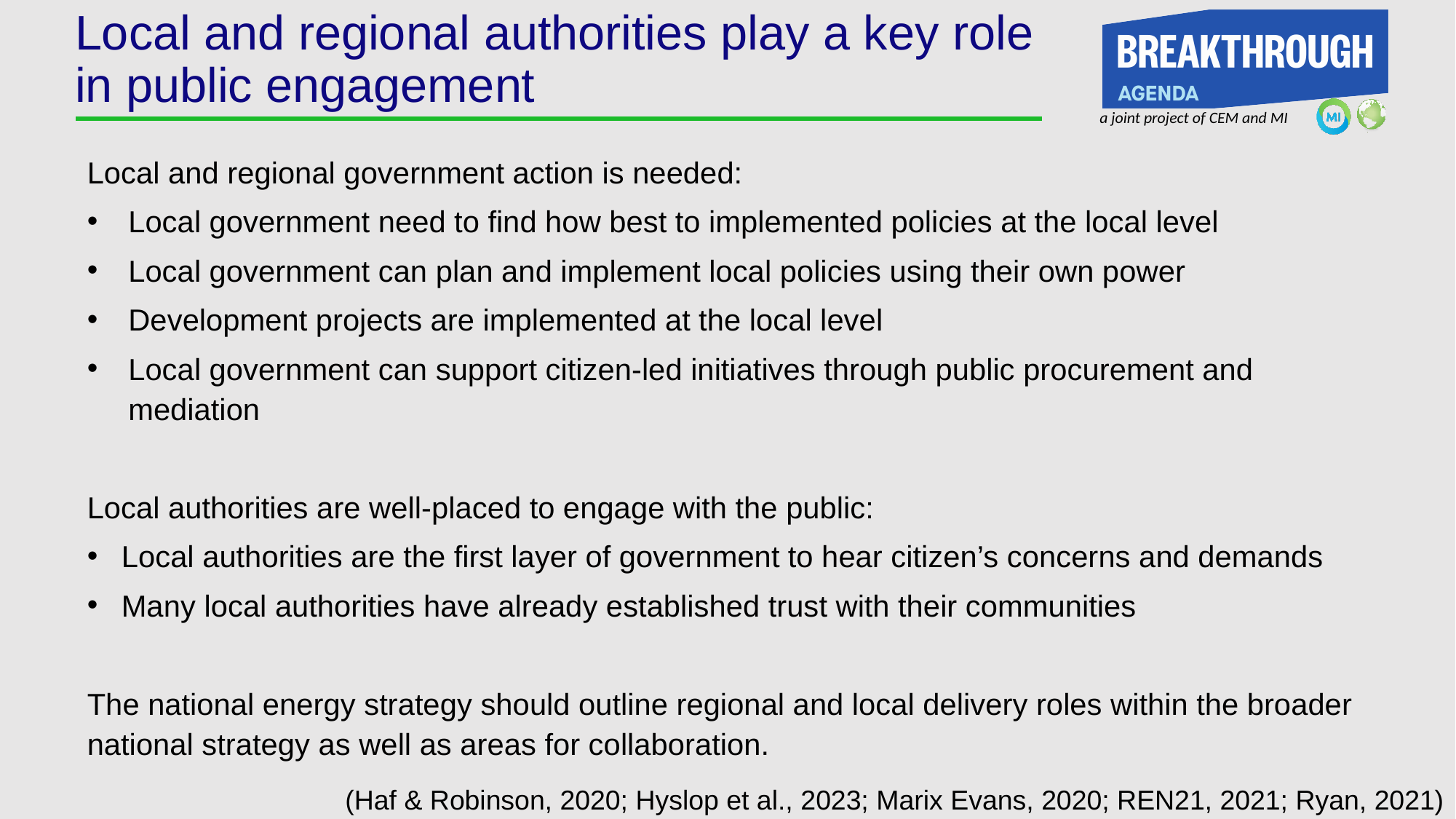

# Local and regional authorities play a key role in public engagement
Local and regional government action is needed:
Local government need to find how best to implemented policies at the local level
Local government can plan and implement local policies using their own power
Development projects are implemented at the local level
Local government can support citizen-led initiatives through public procurement and mediation

Local authorities are well-placed to engage with the public:
Local authorities are the first layer of government to hear citizen’s concerns and demands
Many local authorities have already established trust with their communities

The national energy strategy should outline regional and local delivery roles within the broader national strategy as well as areas for collaboration.
(Haf & Robinson, 2020; Hyslop et al., 2023; Marix Evans, 2020; REN21, 2021; Ryan, 2021)